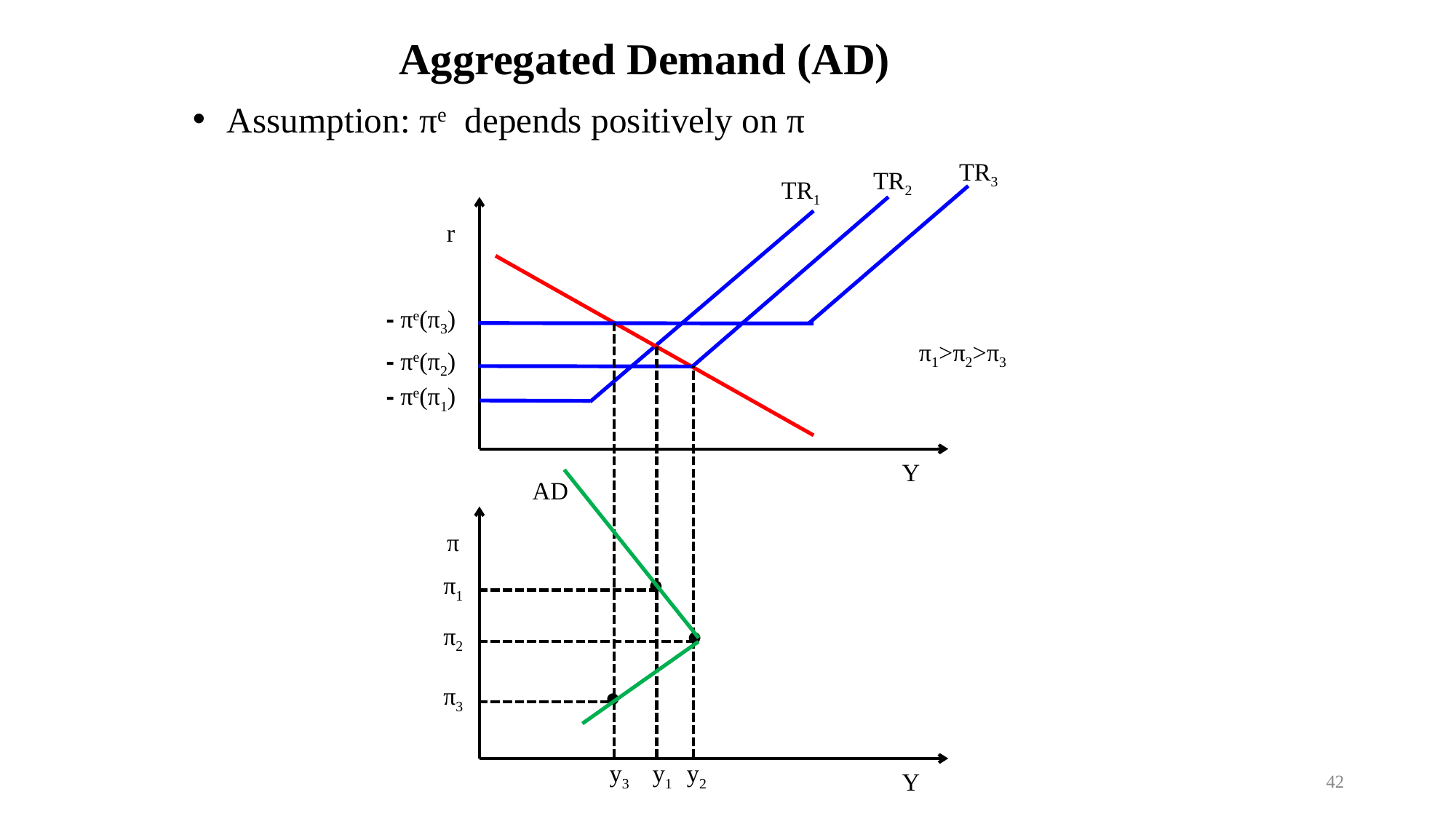

Aggregated Demand (AD)
Assumption: πe  depends positively on π
TR3
TR2
TR1
r
- πe(π3)
π1>π2>π3
- πe(π2)
- πe(π1)
Y
AD
π
●
π1
π2
●
π3
●
y3
y1
y2
42
Y